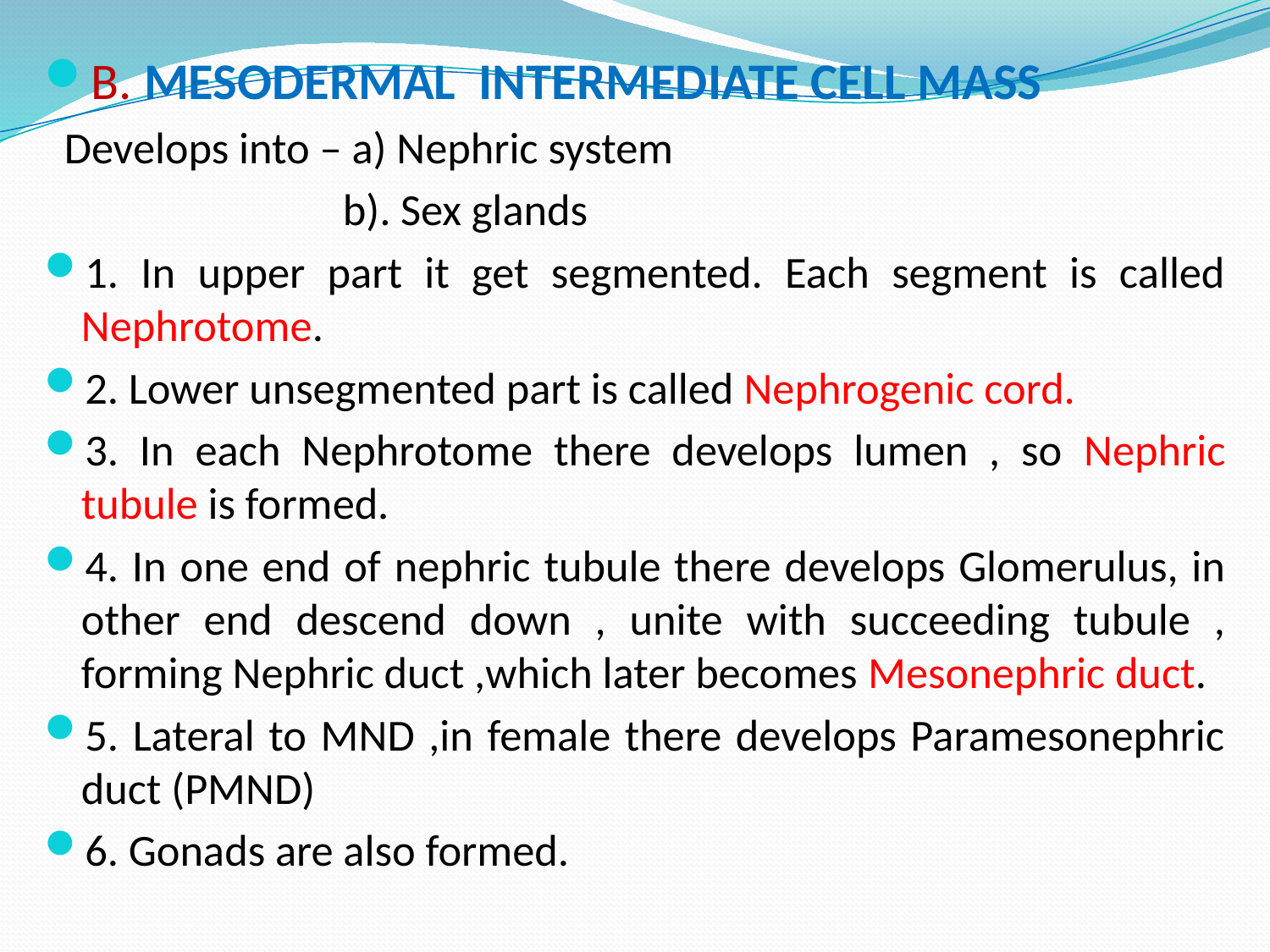

#
B. MESODERMAL  INTERMEDIATE CELL MASS
  Develops into – a) Nephric system
                              b). Sex glands
1. In upper part it get segmented. Each segment is called Nephrotome.
2. Lower unsegmented part is called Nephrogenic cord.
3. In each Nephrotome there develops lumen , so Nephric tubule is formed.
4. In one end of nephric tubule there develops Glomerulus, in other end descend down , unite with succeeding tubule , forming Nephric duct ,which later becomes Mesonephric duct.
5. Lateral to MND ,in female there develops Paramesonephric duct (PMND)
6. Gonads are also formed.